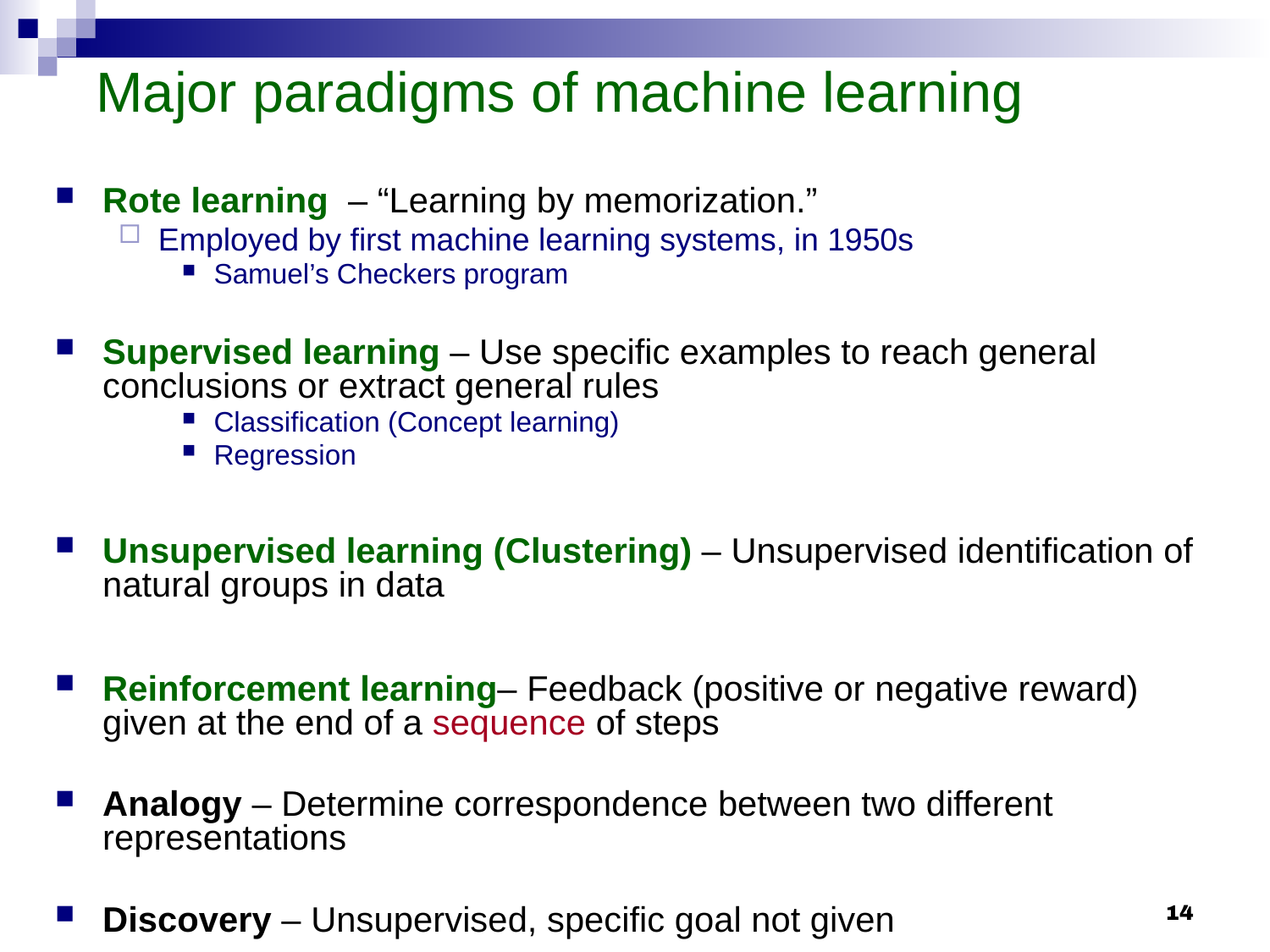

# Major paradigms of machine learning
Rote learning  – “Learning by memorization.”
Employed by first machine learning systems, in 1950s
Samuel’s Checkers program

Supervised learning – Use specific examples to reach general conclusions or extract general rules
Classification (Concept learning)
Regression

Unsupervised learning (Clustering) – Unsupervised identification of natural groups in data

Reinforcement learning– Feedback (positive or negative reward) given at the end of a sequence of steps

Analogy – Determine correspondence between two different representations

Discovery – Unsupervised, specific goal not given

14